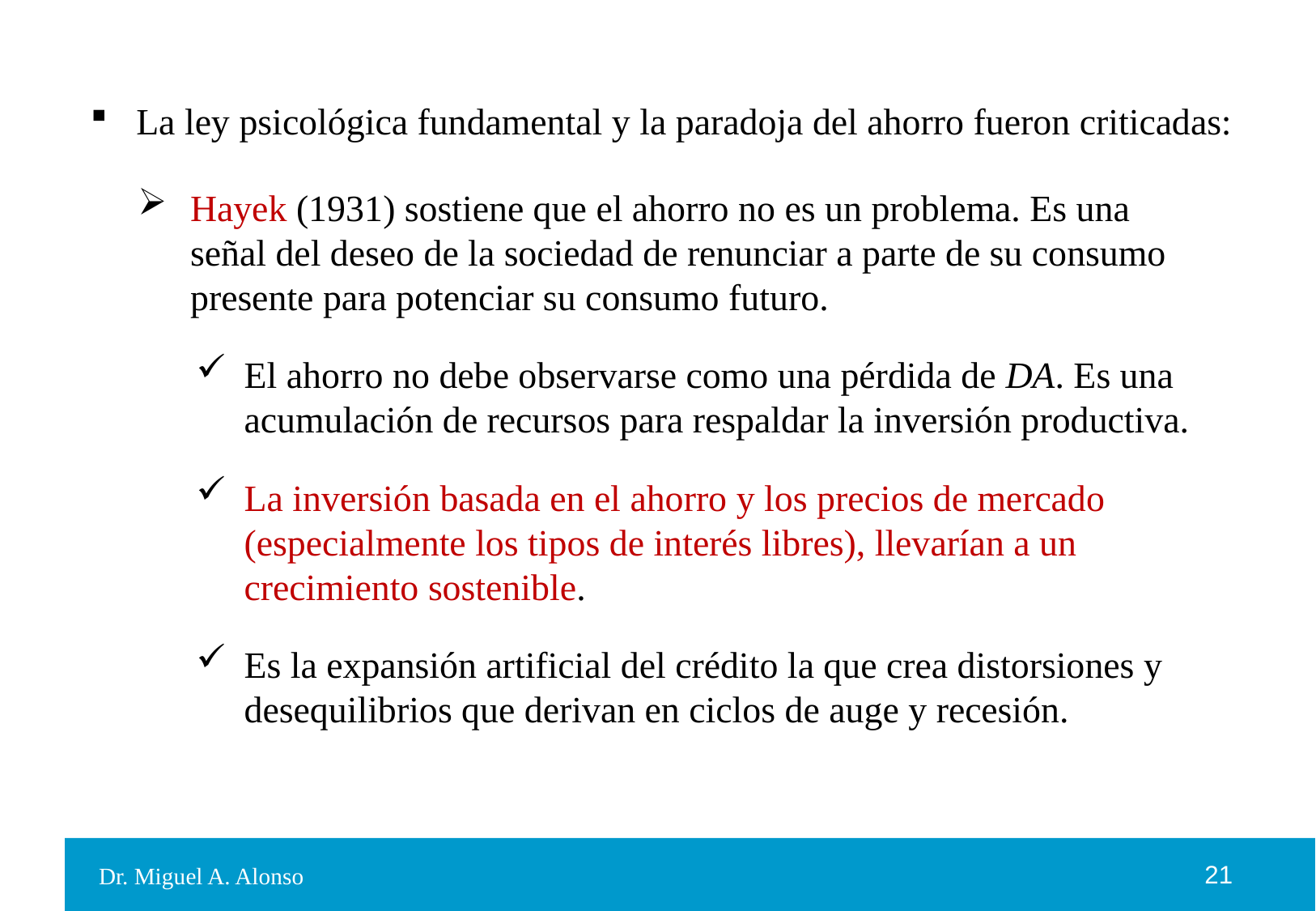

La ley psicológica fundamental y la paradoja del ahorro fueron criticadas:
Hayek (1931) sostiene que el ahorro no es un problema. Es una señal del deseo de la sociedad de renunciar a parte de su consumo presente para potenciar su consumo futuro.
El ahorro no debe observarse como una pérdida de DA. Es una acumulación de recursos para respaldar la inversión productiva.
La inversión basada en el ahorro y los precios de mercado (especialmente los tipos de interés libres), llevarían a un crecimiento sostenible.
Es la expansión artificial del crédito la que crea distorsiones y desequilibrios que derivan en ciclos de auge y recesión.
Dr. Miguel A. Alonso
21